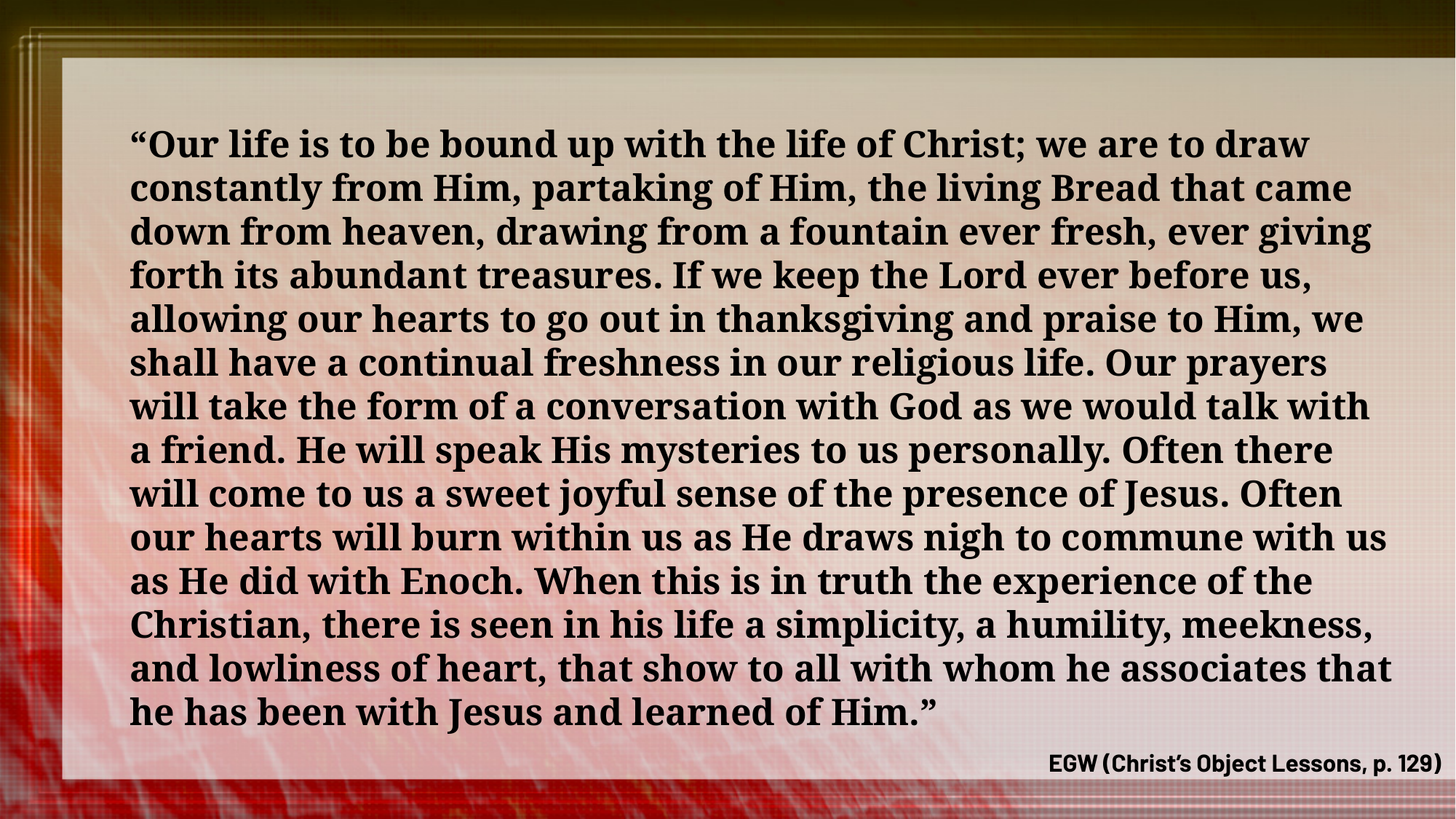

“Our life is to be bound up with the life of Christ; we are to draw constantly from Him, partaking of Him, the living Bread that came down from heaven, drawing from a fountain ever fresh, ever giving forth its abundant treasures. If we keep the Lord ever before us, allowing our hearts to go out in thanksgiving and praise to Him, we shall have a continual freshness in our religious life. Our prayers will take the form of a conversation with God as we would talk with a friend. He will speak His mysteries to us personally. Often there will come to us a sweet joyful sense of the presence of Jesus. Often our hearts will burn within us as He draws nigh to commune with us as He did with Enoch. When this is in truth the experience of the Christian, there is seen in his life a simplicity, a humility, meekness, and lowliness of heart, that show to all with whom he associates that he has been with Jesus and learned of Him.”
EGW (Christ’s Object Lessons, p. 129)